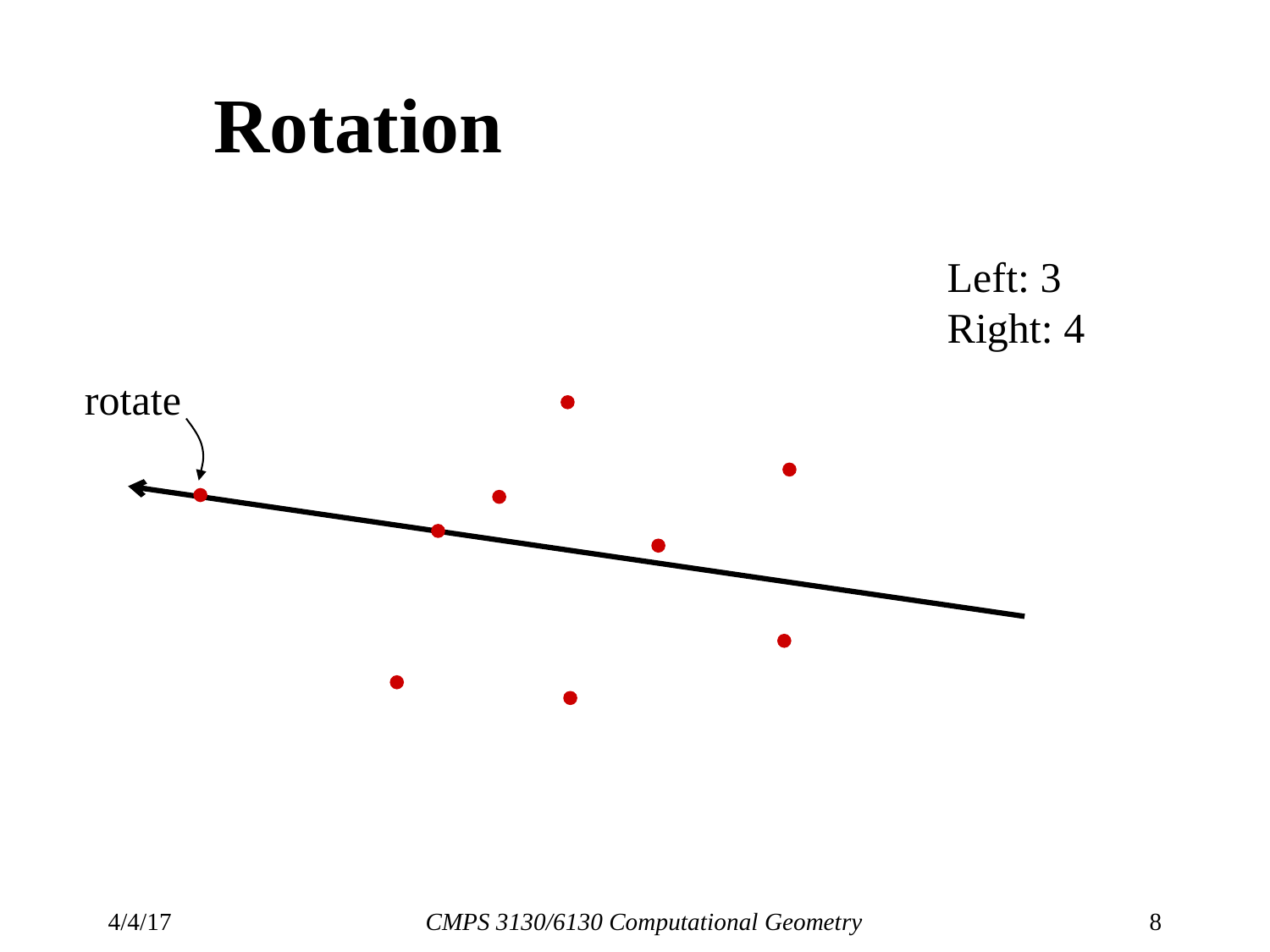

# Rotation
Left: 3
Right: 4
rotate

4/4/17
CMPS 3130/6130 Computational Geometry
8